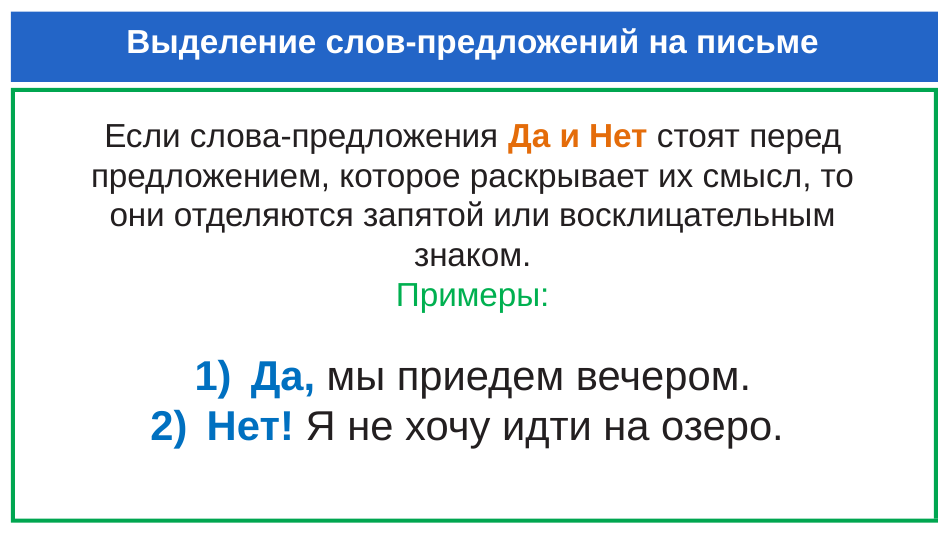

# Выделение слов-предложений на письме
Если слова-предложения Да и Нет стоят перед предложением, которое раскрывает их смысл, то они отделяются запятой или восклицательным знаком.
Примеры:

Да, мы приедем вечером.
Нет! Я не хочу идти на озеро.